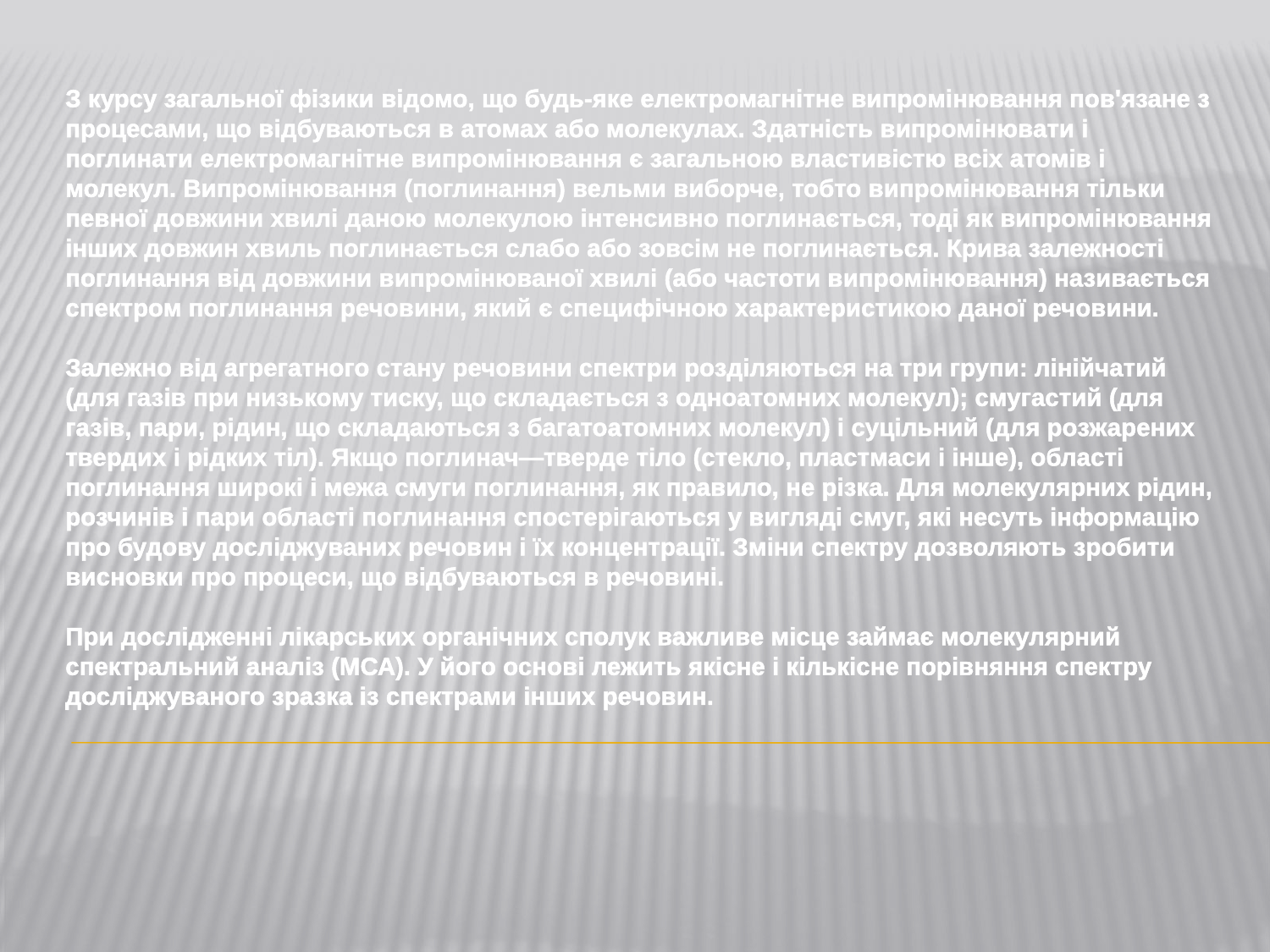

З курсу загальної фізики відомо, що будь-яке електромагнітне випромінювання пов'язане з процесами, що відбуваються в атомах або молекулах. Здатність випромінювати і поглинати електромагнітне випромінювання є загальною властивістю всіх атомів і молекул. Випромінювання (поглинання) вельми виборче, тобто випромінювання тільки певної довжини хвилі даною молекулою інтенсивно поглинається, тоді як випромінювання інших довжин хвиль поглинається слабо або зовсім не поглинається. Крива залежності поглинання від довжини випромінюваної хвилі (або частоти випромінювання) називається спектром поглинання речовини, який є специфічною характеристикою даної речовини.
Залежно від агрегатного стану речовини спектри розділяються на три групи: лінійчатий (для газів при низькому тиску, що складається з одноатомних молекул); смугастий (для газів, пари, рідин, що складаються з багатоатомних молекул) і суцільний (для розжарених твердих і рідких тіл). Якщо поглинач—тверде тіло (стекло, пластмаси і інше), області поглинання широкі і межа смуги поглинання, як правило, не різка. Для молекулярних рідин, розчинів і пари області поглинання спостерігаються у вигляді смуг, які несуть інформацію про будову досліджуваних речовин і їх концентрації. Зміни спектру дозволяють зробити висновки про процеси, що відбуваються в речовині.
При дослідженні лікарських органічних сполук важливе місце займає молекулярний спектральний аналіз (МСА). У його основі лежить якісне і кількісне порівняння спектру досліджуваного зразка із спектрами інших речовин.